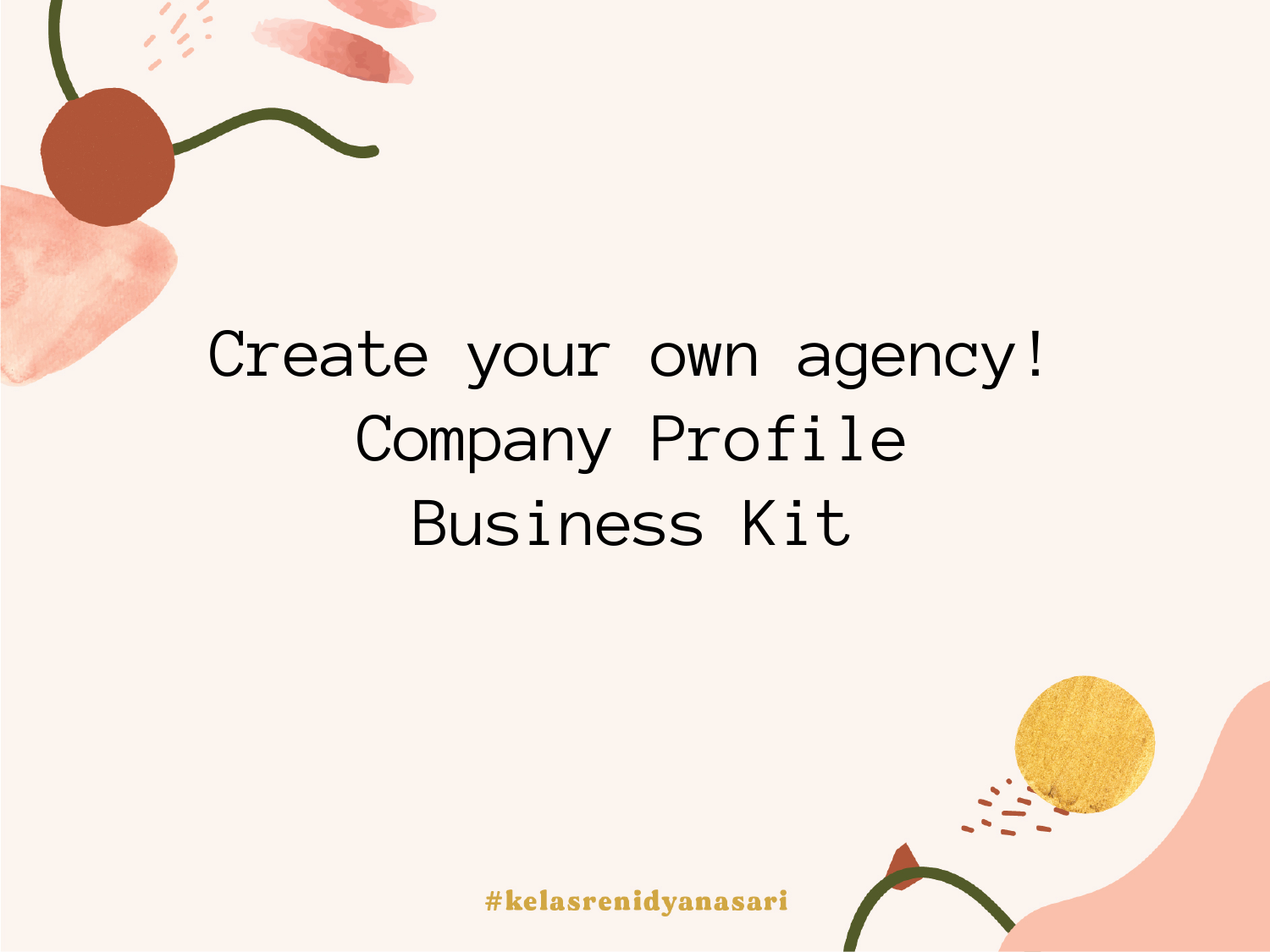

# Create your own agency! Company Profile Business Kit